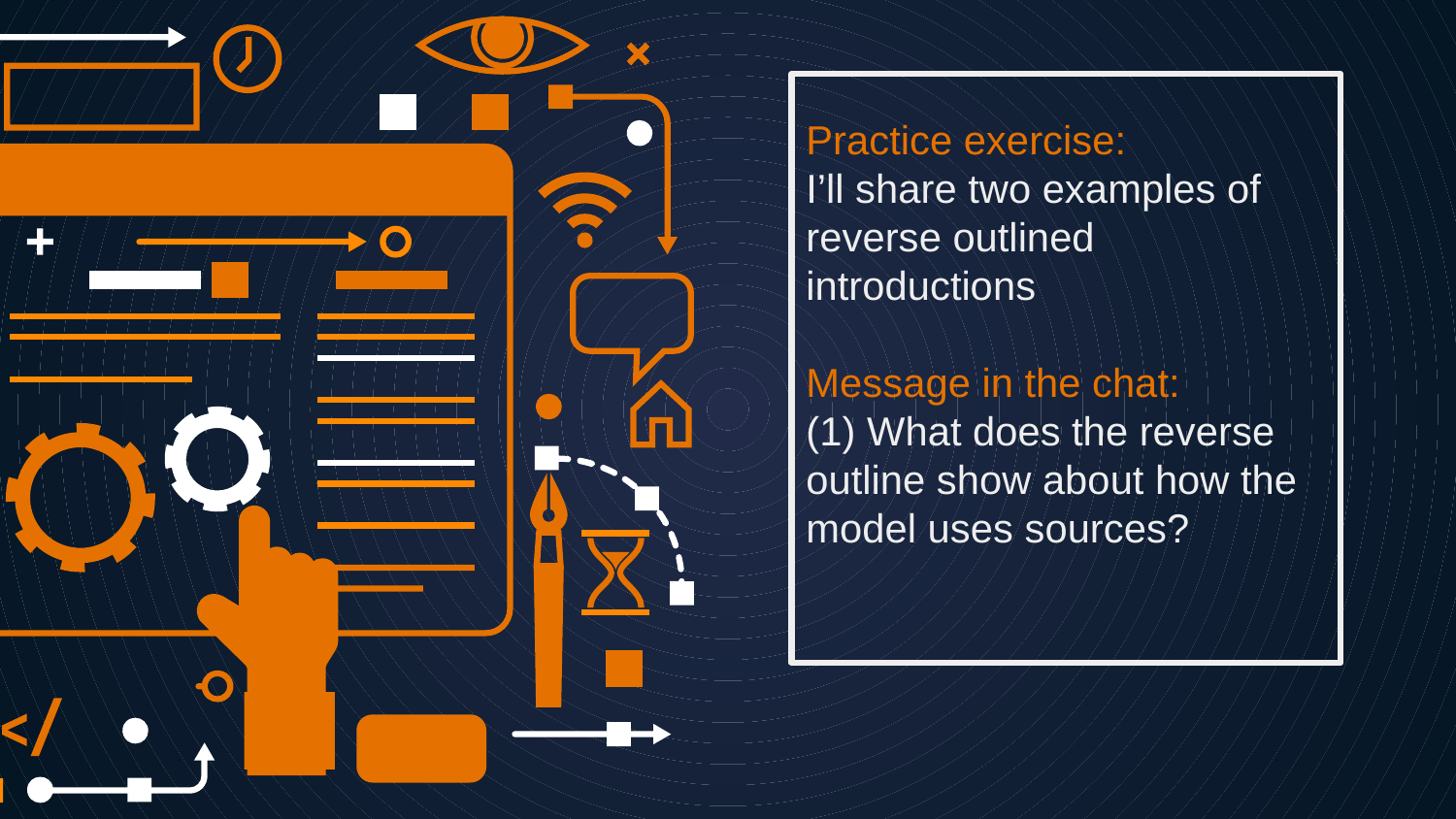

# Practice exercise: I’ll share two examples of reverse outlined introductions Message in the chat: (1) What does the reverse outline show about how the model uses sources?